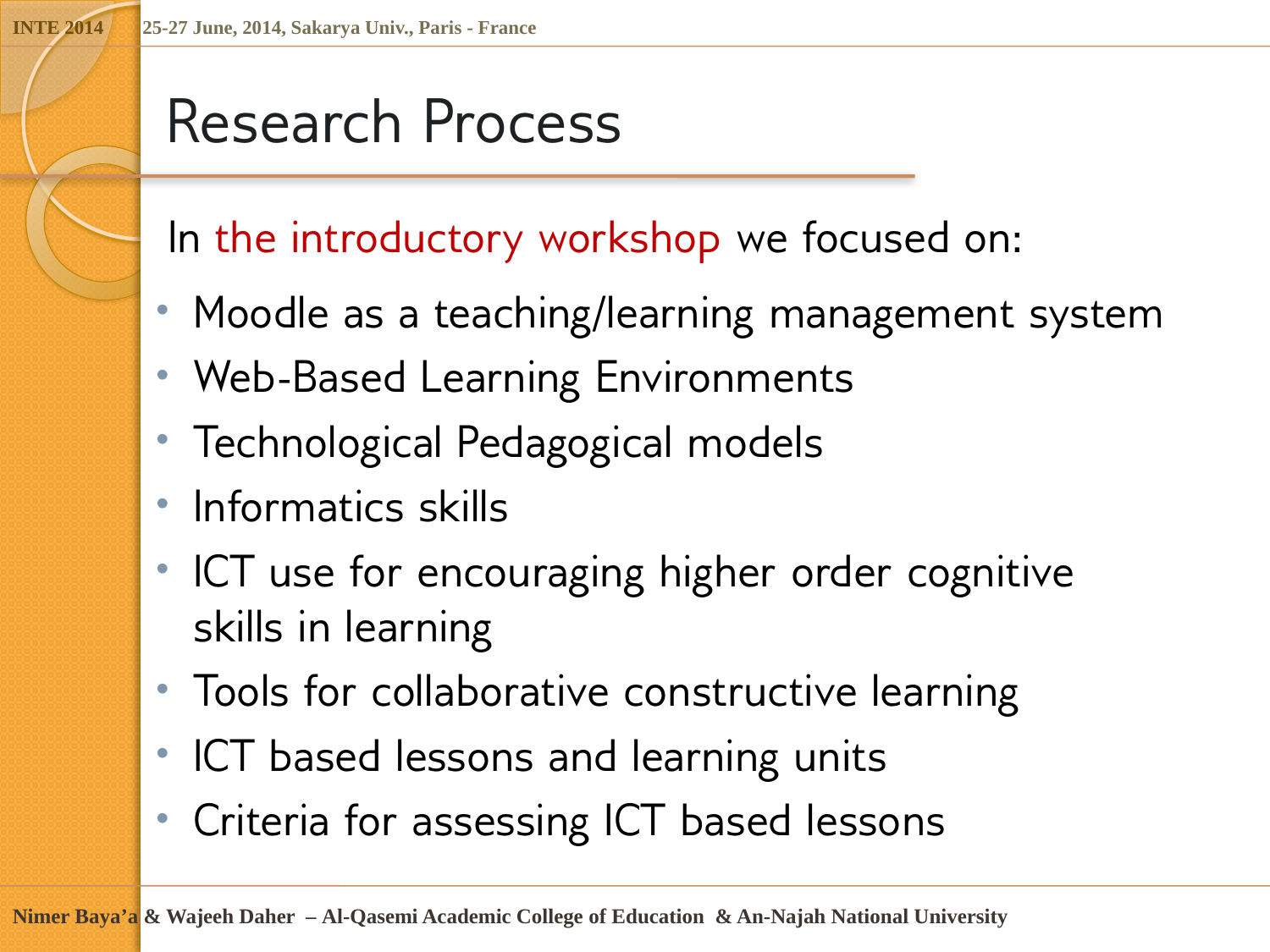

# Research Process
In the introductory workshop we focused on:
Moodle as a teaching/learning management system
Web-Based Learning Environments
Technological Pedagogical models
Informatics skills
ICT use for encouraging higher order cognitive skills in learning
Tools for collaborative constructive learning
ICT based lessons and learning units
Criteria for assessing ICT based lessons